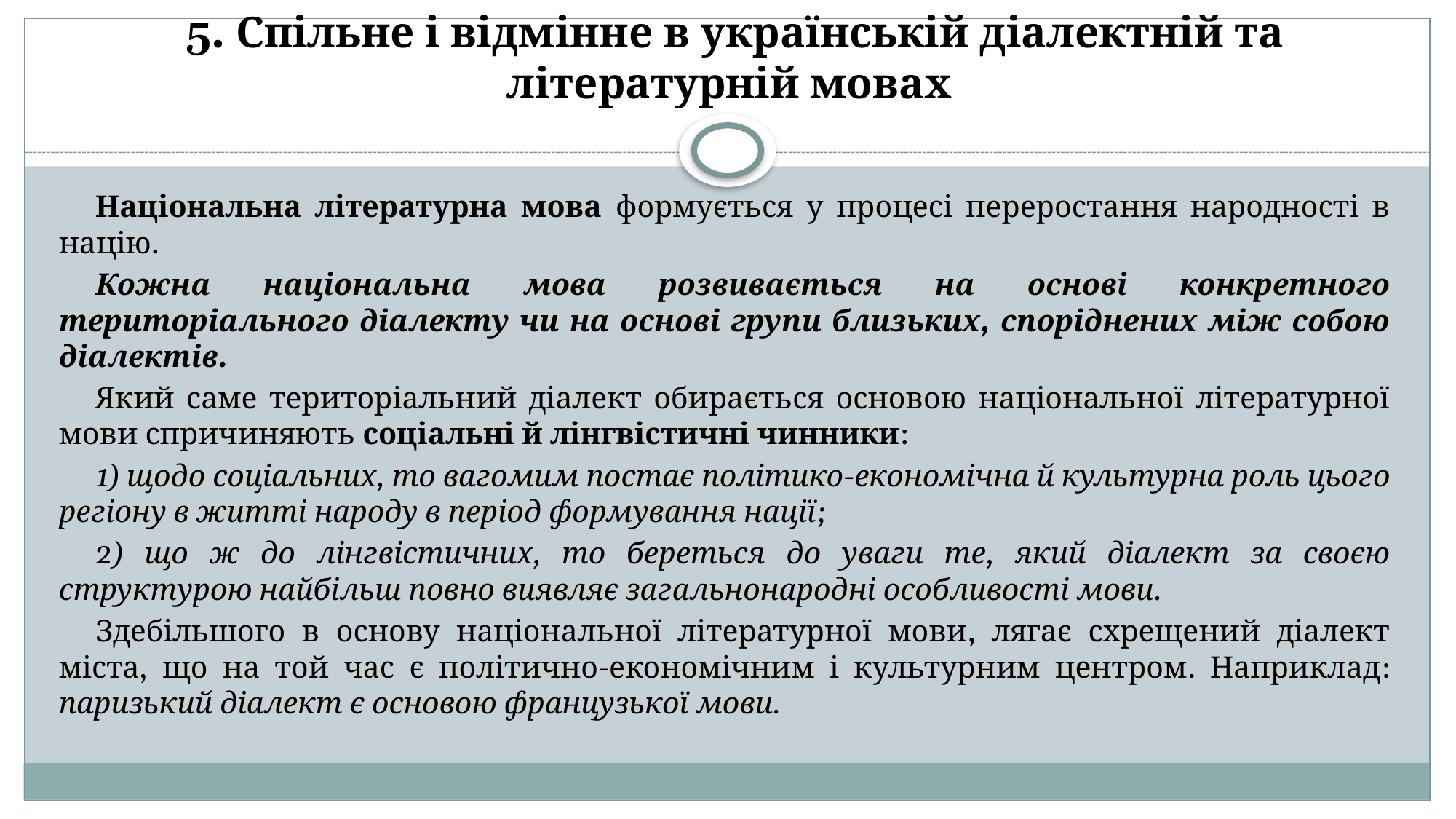

5. Спільне і відмінне в українській діалектній та літературній мовах
#
Національна літературна мова формується у процесі переростання народності в націю.
Кожна національна мова розвивається на основі конкретного територіального діалекту чи на основі групи близьких, споріднених між собою діалектів.
Який саме територіальний діалект обирається основою національної літературної мови спричиняють соціальні й лінгвістичні чинники:
1) щодо соціальних, то вагомим постає політико-економічна й культурна роль цього регіону в житті народу в період формування нації;
2) що ж до лінгвістичних, то береться до уваги те, який діалект за своєю структурою найбільш повно виявляє загальнонародні особливості мови.
Здебільшого в основу національної літературної мови, лягає схрещений діалект міста, що на той час є політично-економічним і культурним центром. Наприклад: паризький діалект є основою французької мови.